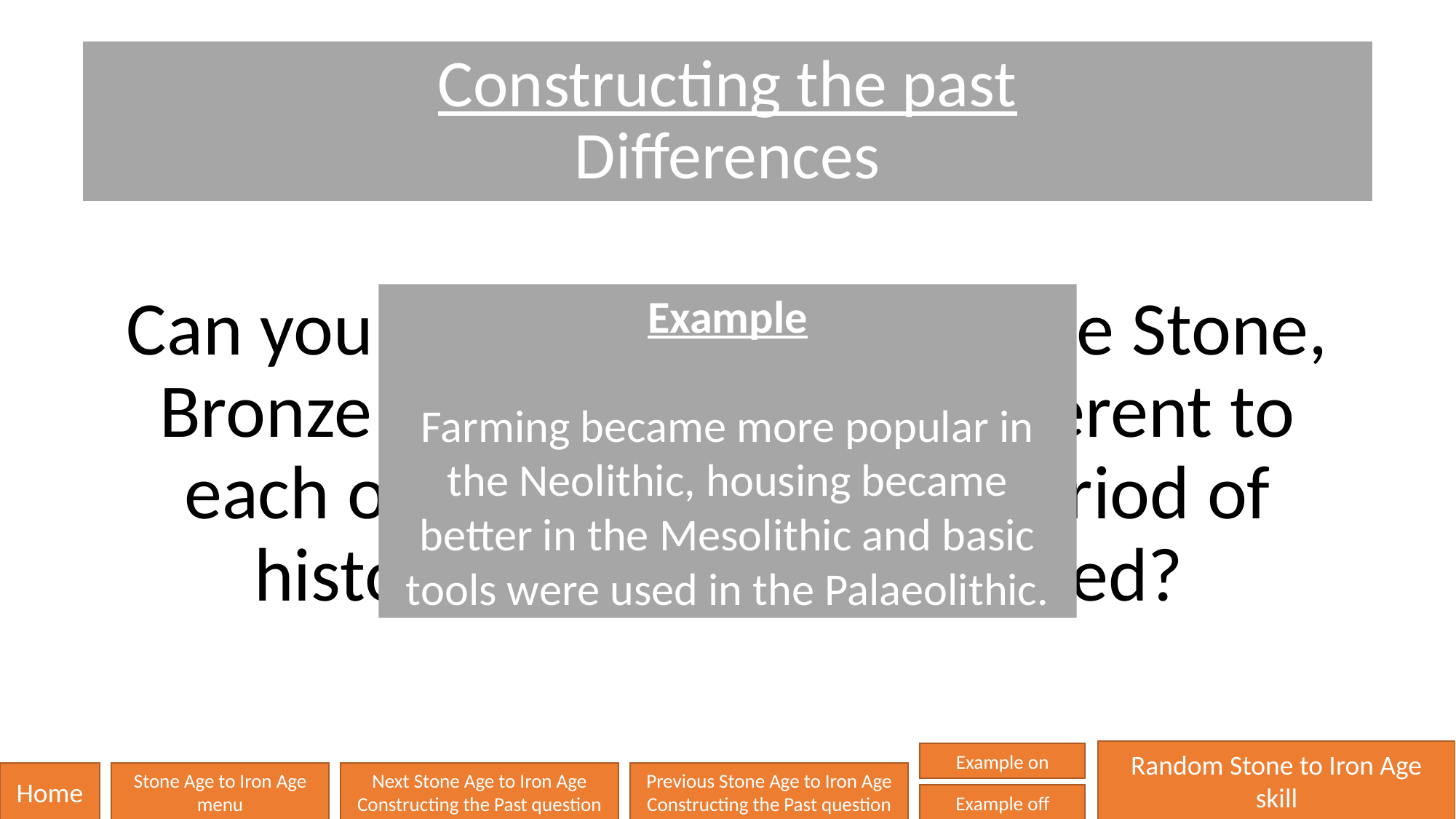

# Constructing the past Differences
Can you think of 3 ways that the Stone, Bronze or Iron Ages were different to each other OR to another period of history that you have studied?
Example

Farming became more popular in the Neolithic, housing became better in the Mesolithic and basic tools were used in the Palaeolithic.
Random Stone to Iron Age skill
Example on
Home
Stone Age to Iron Age menu
Next Stone Age to Iron Age Constructing the Past question
Previous Stone Age to Iron Age Constructing the Past question
Example off